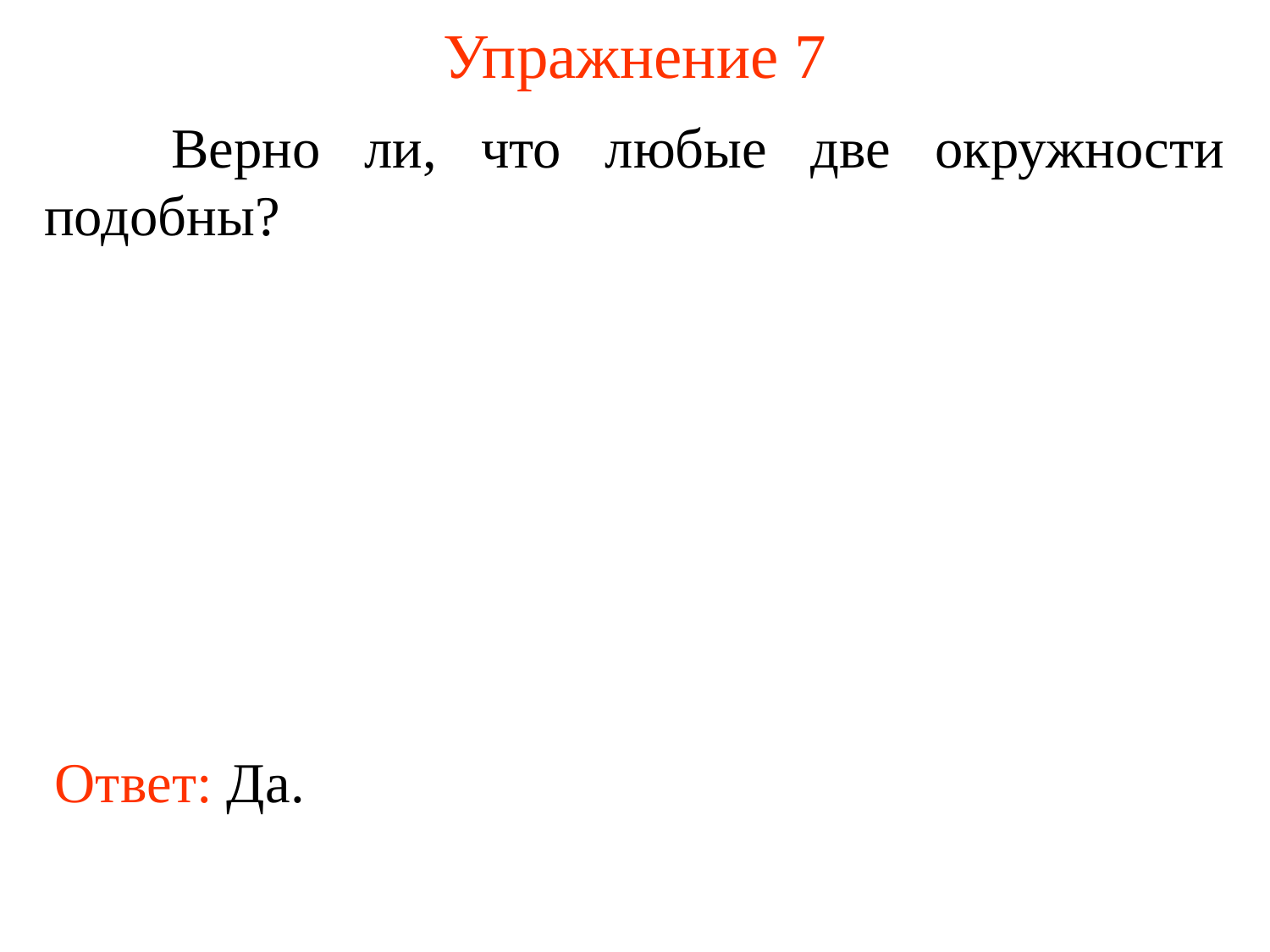

# Упражнение 7
	Верно ли, что любые две окружности подобны?
Ответ: Да.